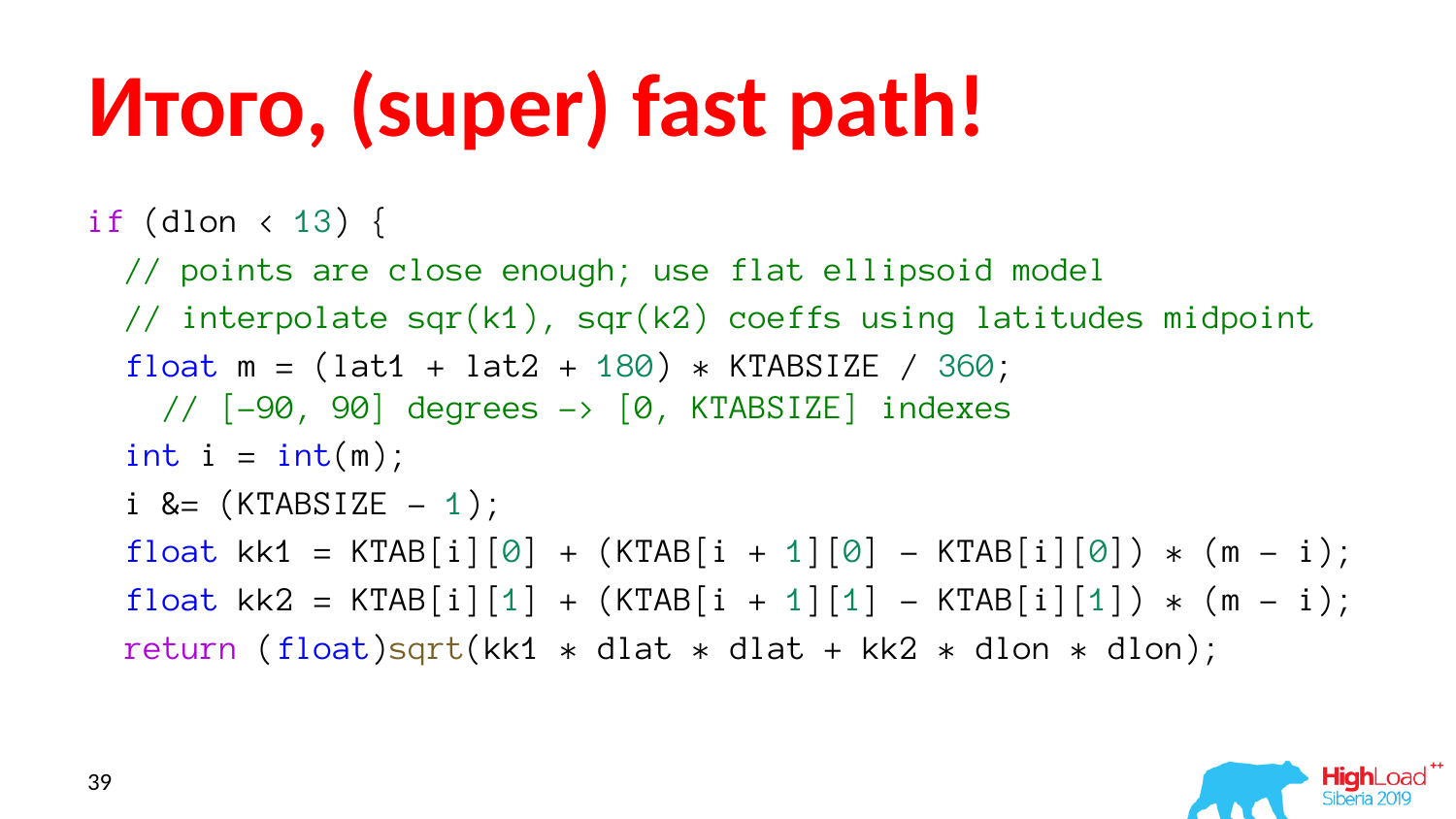

# Итого, (super) fast path!
if (dlon < 13) {
  // points are close enough; use flat ellipsoid model
  // interpolate sqr(k1), sqr(k2) coeffs using latitudes midpoint
  float m = (lat1 + lat2 + 180) * KTABSIZE / 360;
    // [-90, 90] degrees -> [0, KTABSIZE] indexes
  int i = int(m);
  i &= (KTABSIZE - 1);
  float kk1 = KTAB[i][0] + (KTAB[i + 1][0] - KTAB[i][0]) * (m - i);
  float kk2 = KTAB[i][1] + (KTAB[i + 1][1] - KTAB[i][1]) * (m - i);
  return (float)sqrt(kk1 * dlat * dlat + kk2 * dlon * dlon);
39